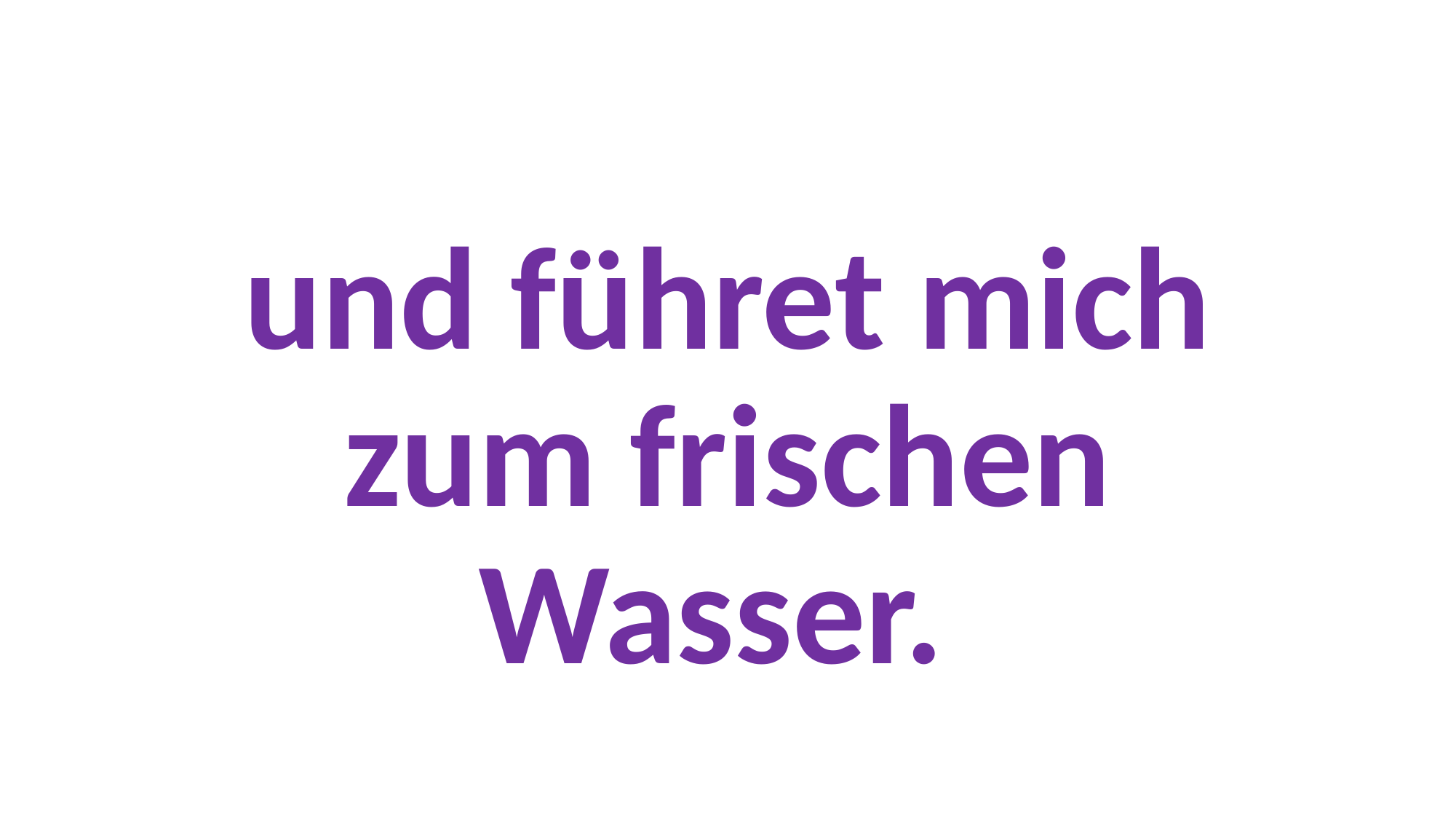

#
und führet mich zum frischen Wasser.